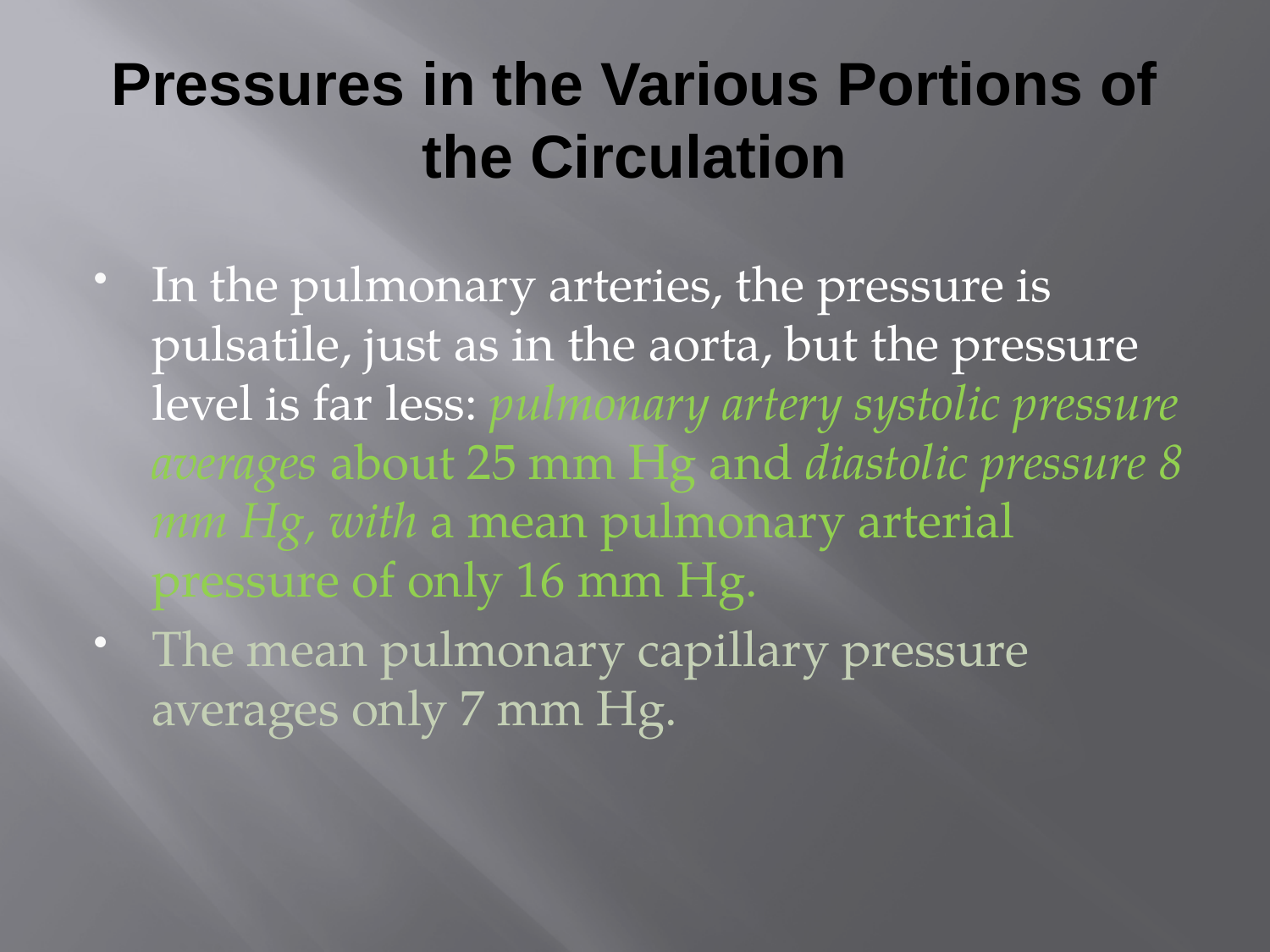

# Pressures in the Various Portions of the Circulation
In the pulmonary arteries, the pressure is pulsatile, just as in the aorta, but the pressure level is far less: pulmonary artery systolic pressure averages about 25 mm Hg and diastolic pressure 8 mm Hg, with a mean pulmonary arterial pressure of only 16 mm Hg.
The mean pulmonary capillary pressure averages only 7 mm Hg.